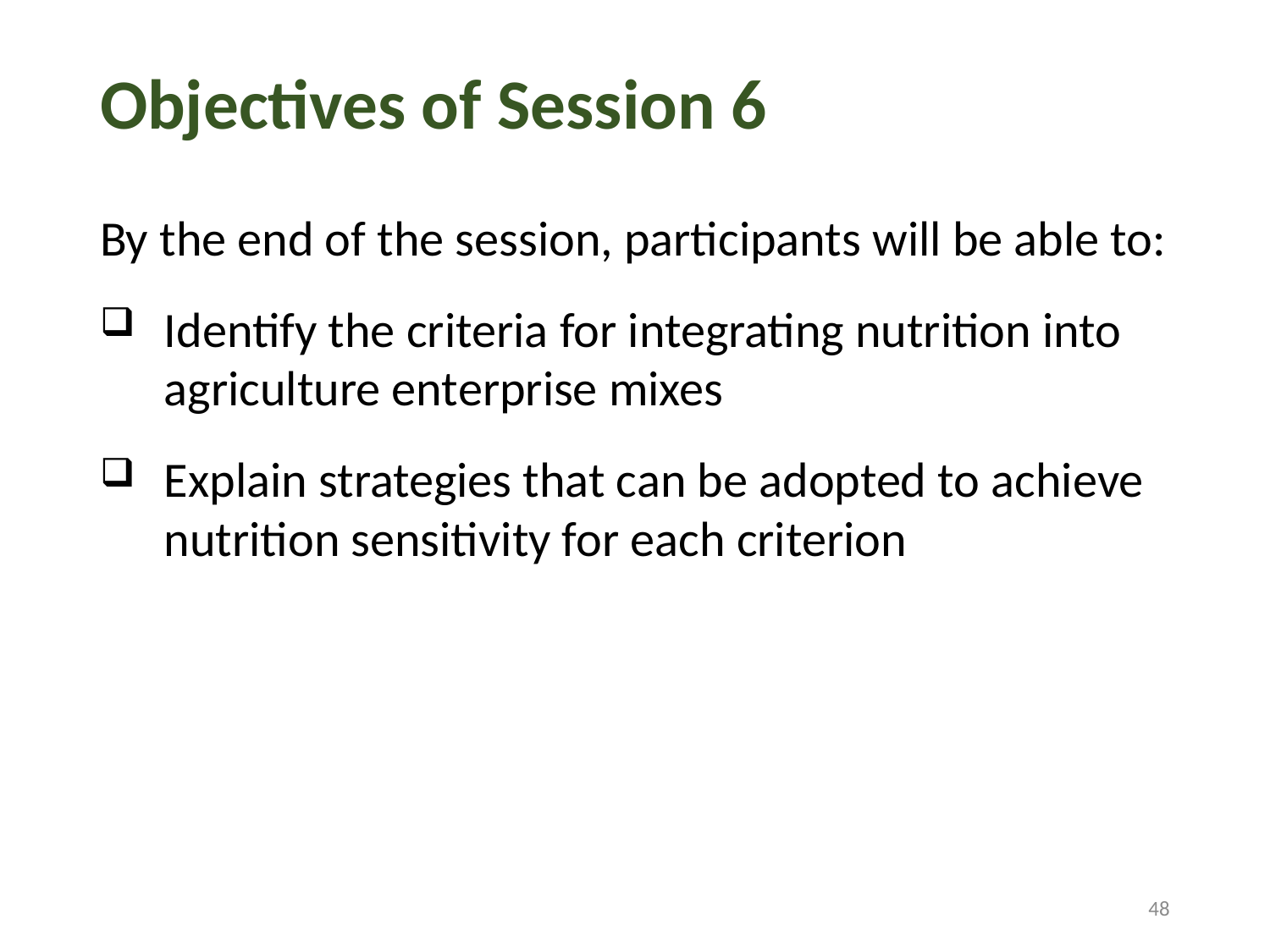

# Objectives of Session 6
By the end of the session, participants will be able to:
Identify the criteria for integrating nutrition into agriculture enterprise mixes
Explain strategies that can be adopted to achieve nutrition sensitivity for each criterion
48